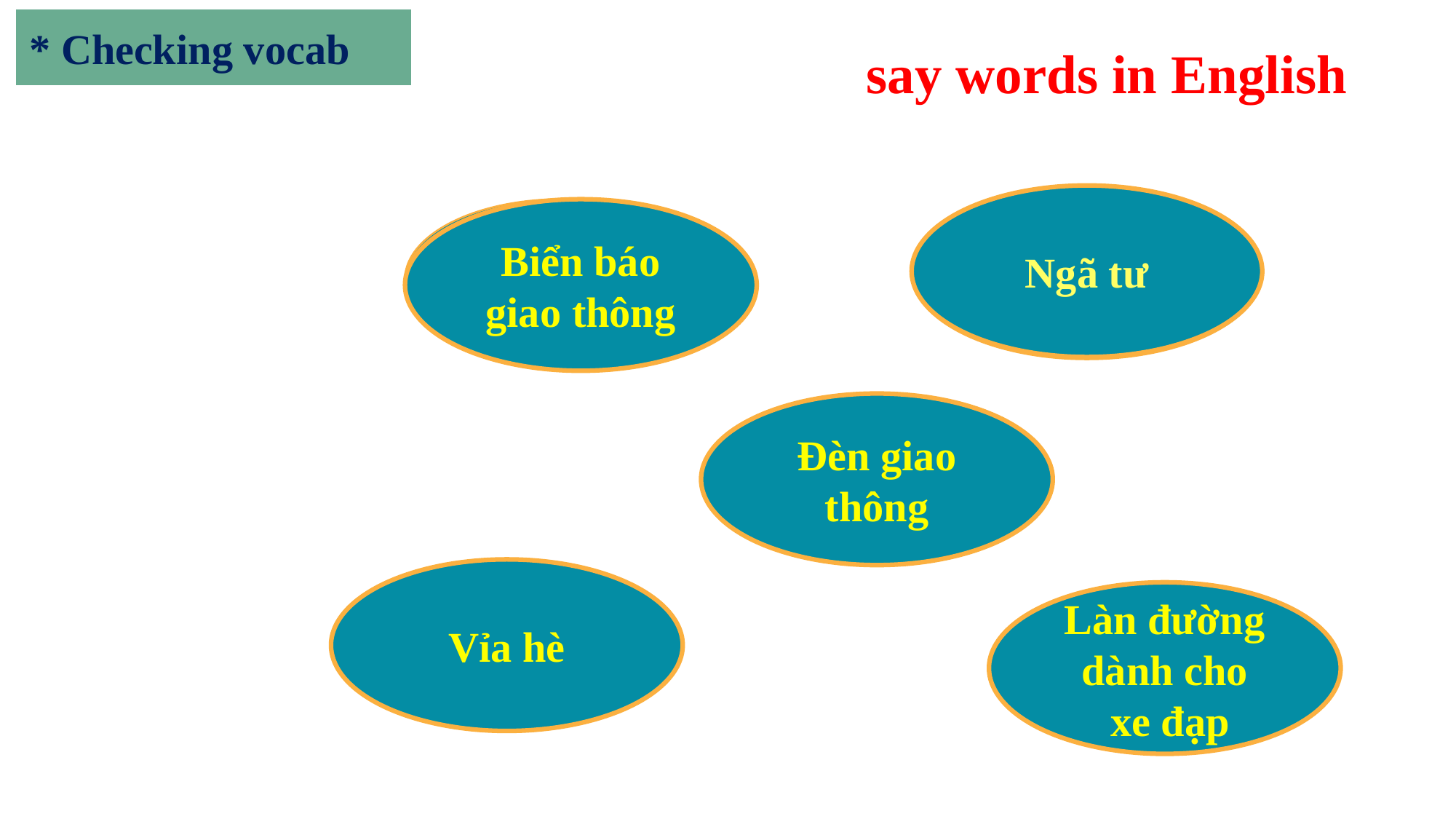

* Checking vocab
say words in English
Ngã tư
Crossroads
road sign
Biển báo giao thông
Đèn giao thông
traffic light
Vỉa hè
Pavement
Làn đường dành cho
 xe đạp
cycle lane